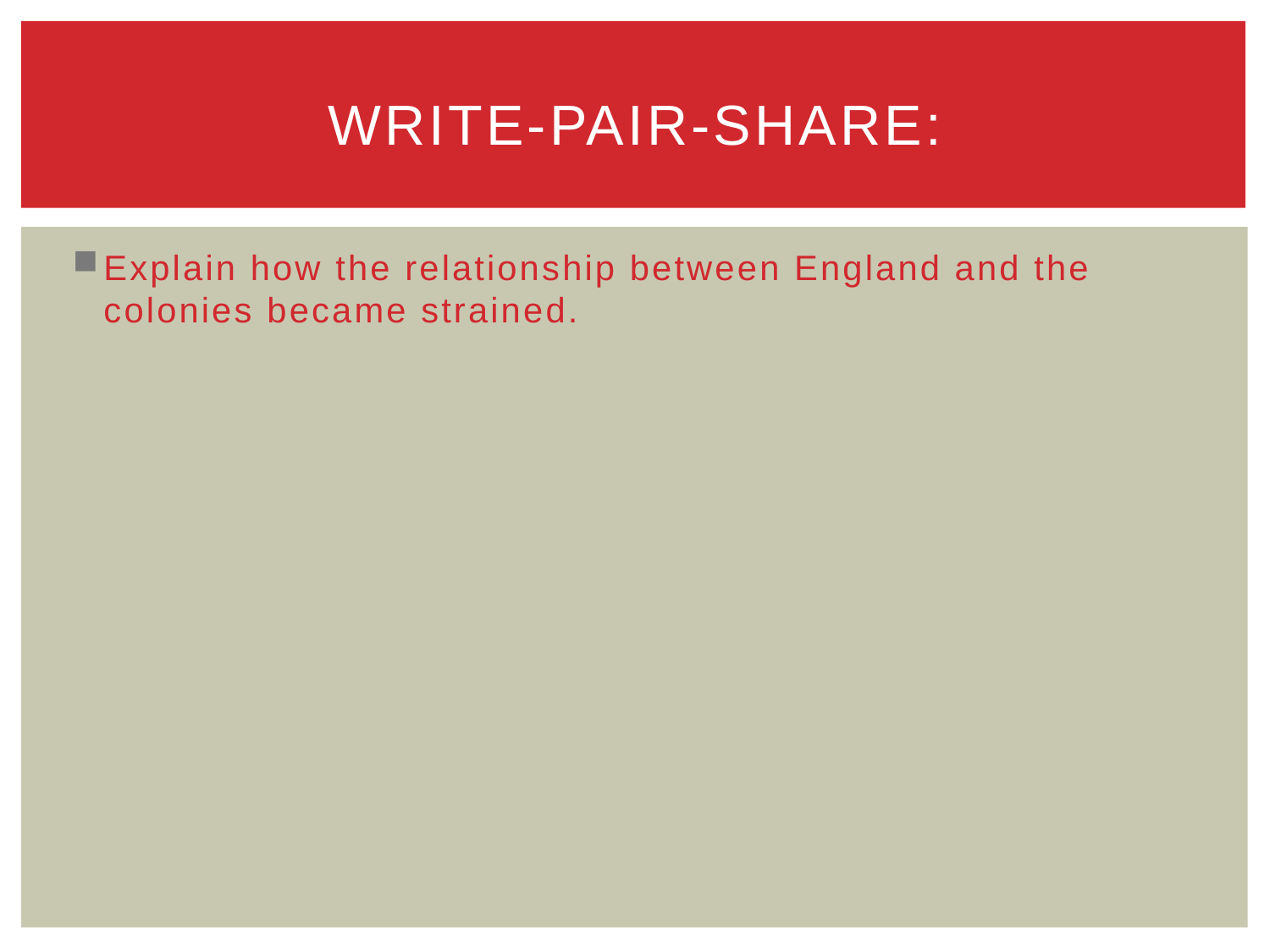

# Write-Pair-Share:
Explain how the relationship between England and the colonies became strained.